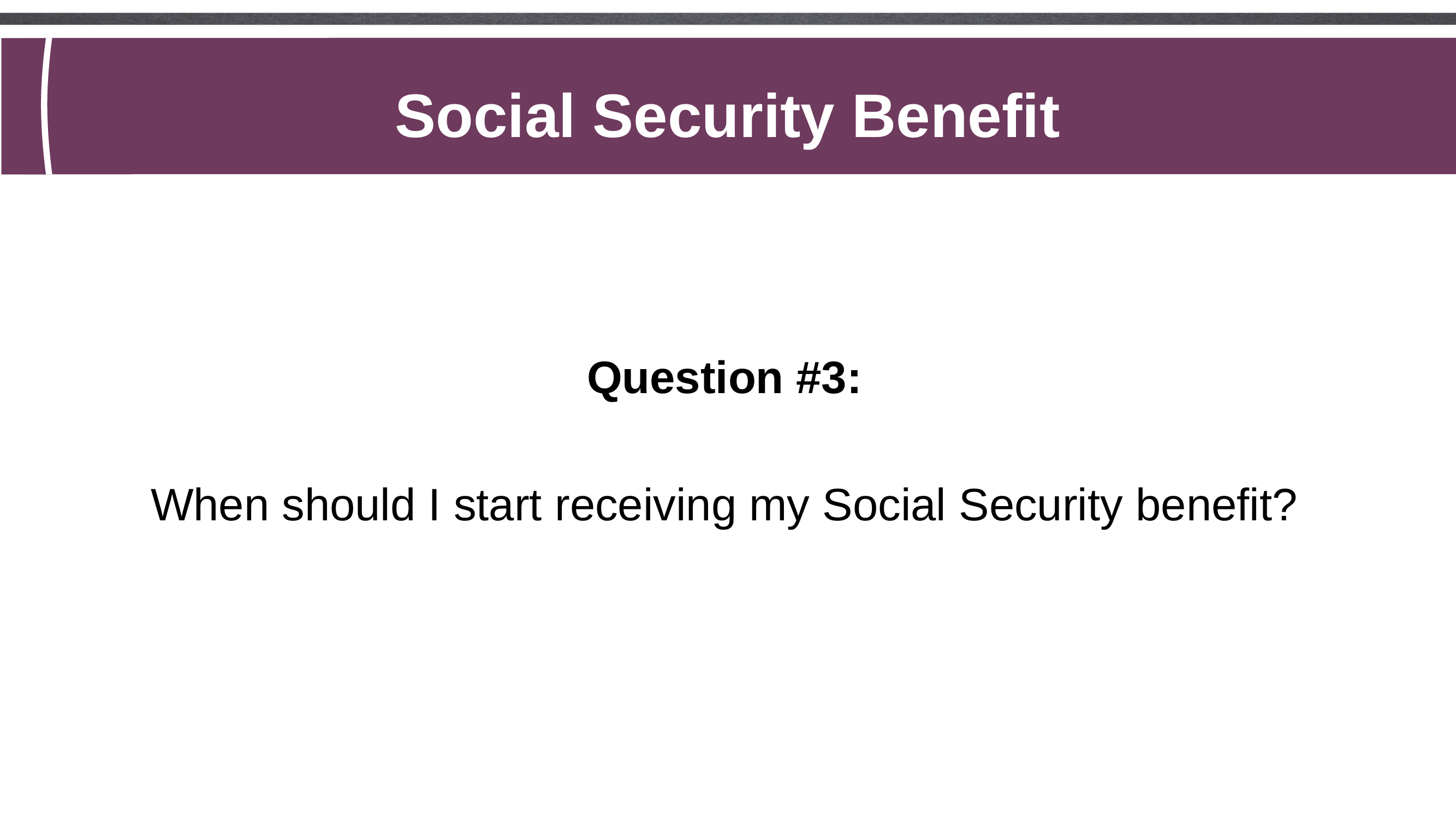

Social Security Benefit
Question #3:

When should I start receiving my Social Security benefit?